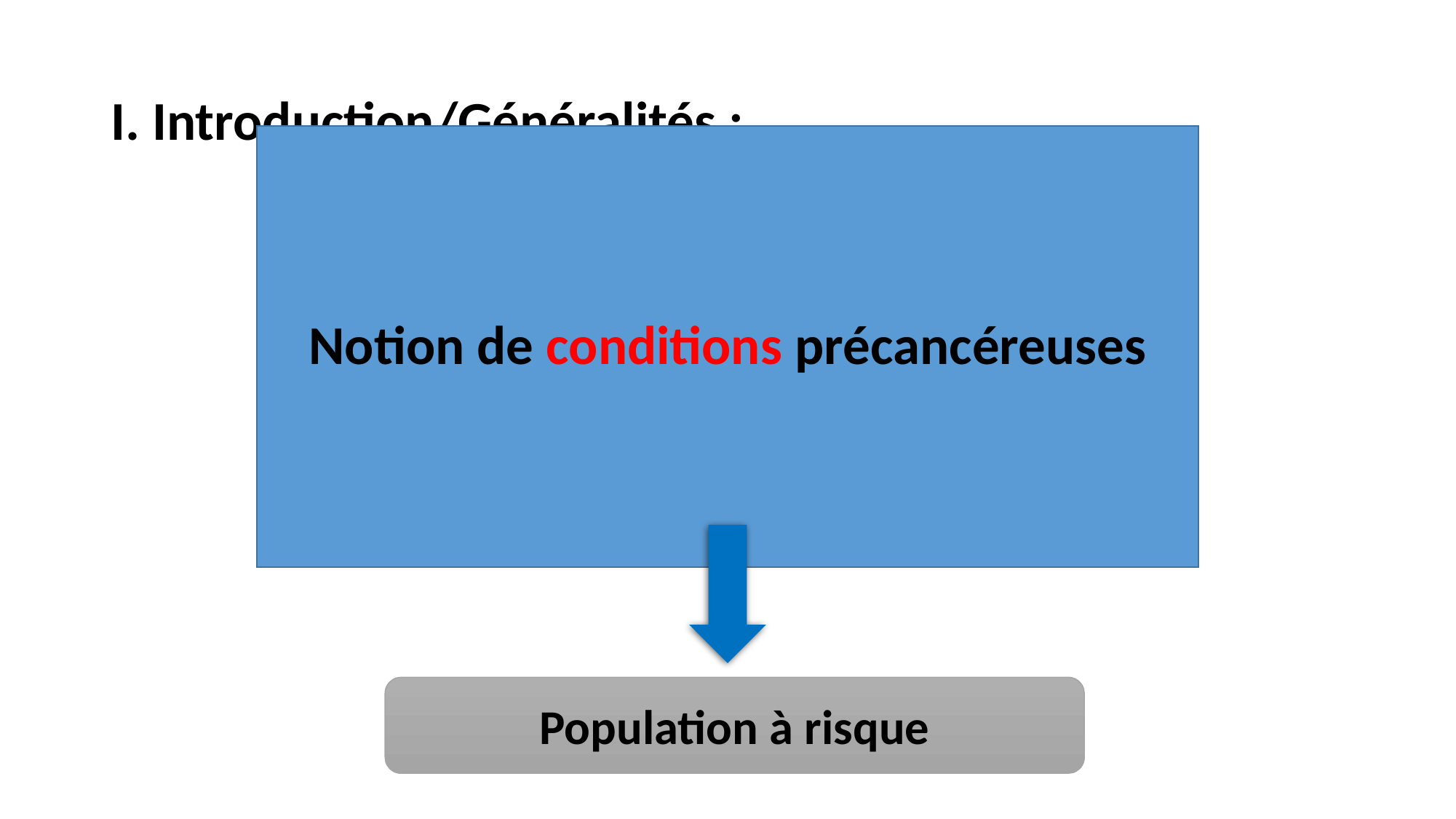

# I. Introduction/Généralités :
Notion de conditions précancéreuses

Population à risque